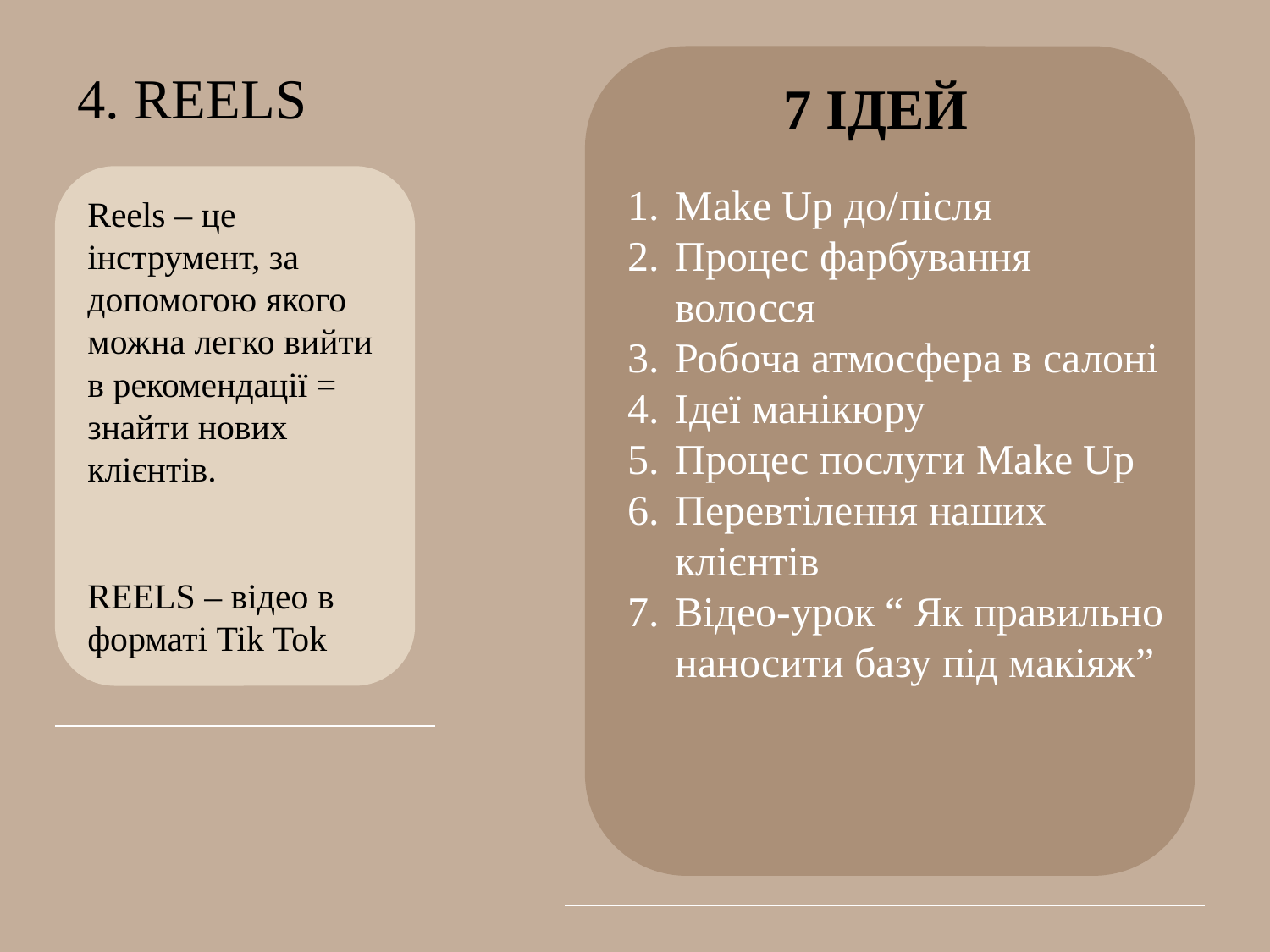

4. REELS
           7 ІДЕЙ

Make Up до/після
Процес фарбування волосся
Робоча атмосфера в салоні
Ідеї манікюру
Процес послуги Make Up
Перевтілення наших клієнтів
Відео-урок “ Як правильно наносити базу під макіяж”

Reels – це інструмент, за допомогою якого можна легко вийти в рекомендації = знайти нових клієнтів.

REELS – відео в форматі Tik Tok